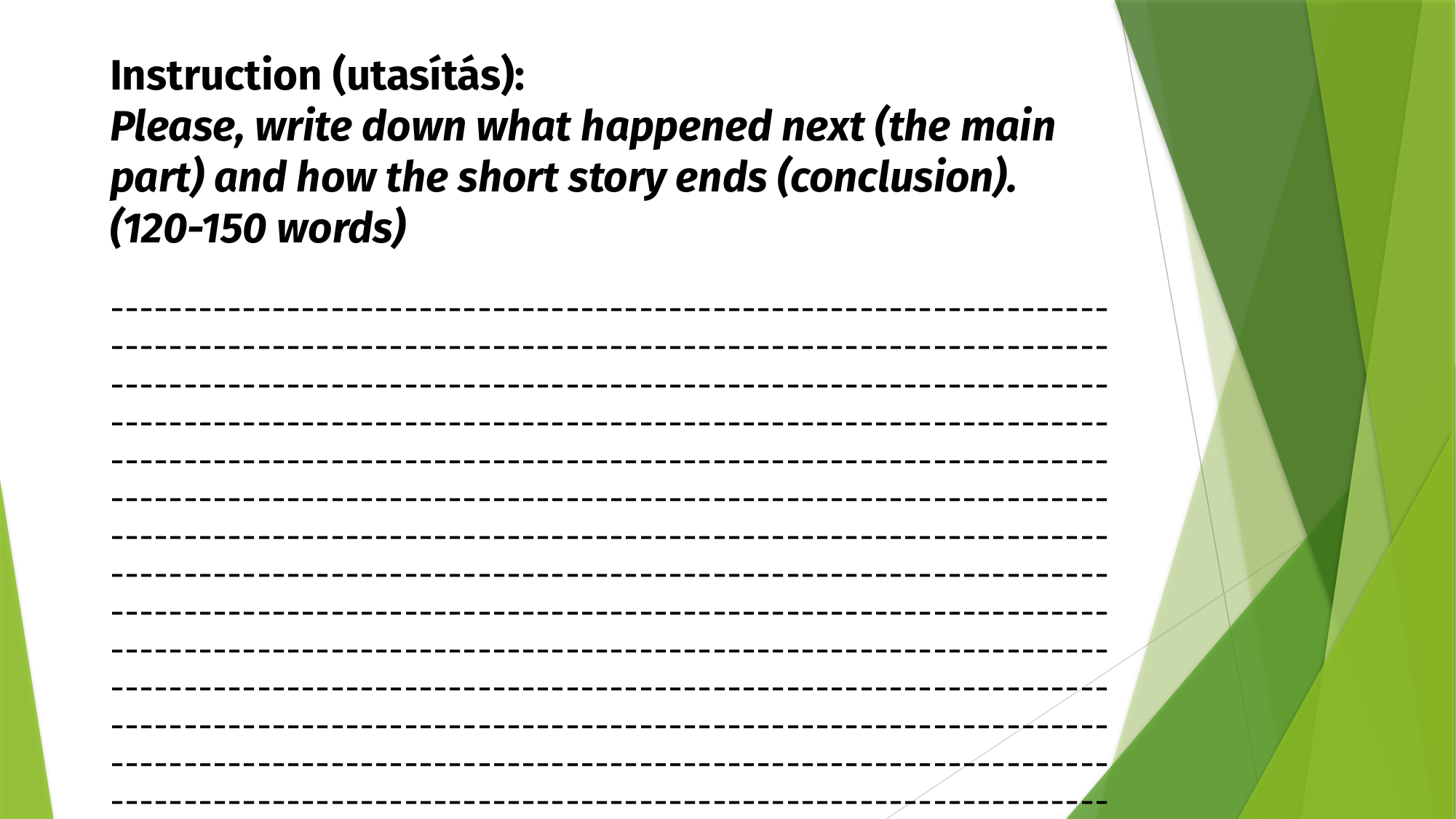

Instruction (utasítás):
Please, write down what happened next (the main part) and how the short story ends (conclusion).
(120-150 words)
---------------------------------------------------------------------------------------------------------------------------------------------------------------------------------------------------------------------------------------------------------------------------------------------------------------------------------------------------------------------------------------------------------------------------------------------------------------------------------------------------------------------------------------------------------------------------------------------------------------------------------------------------------------------------------------------------------------------------------------------------------------------------------------------------------------------------------------------------------------------------------------------------------------------------------------------------------------------------------------------------------------